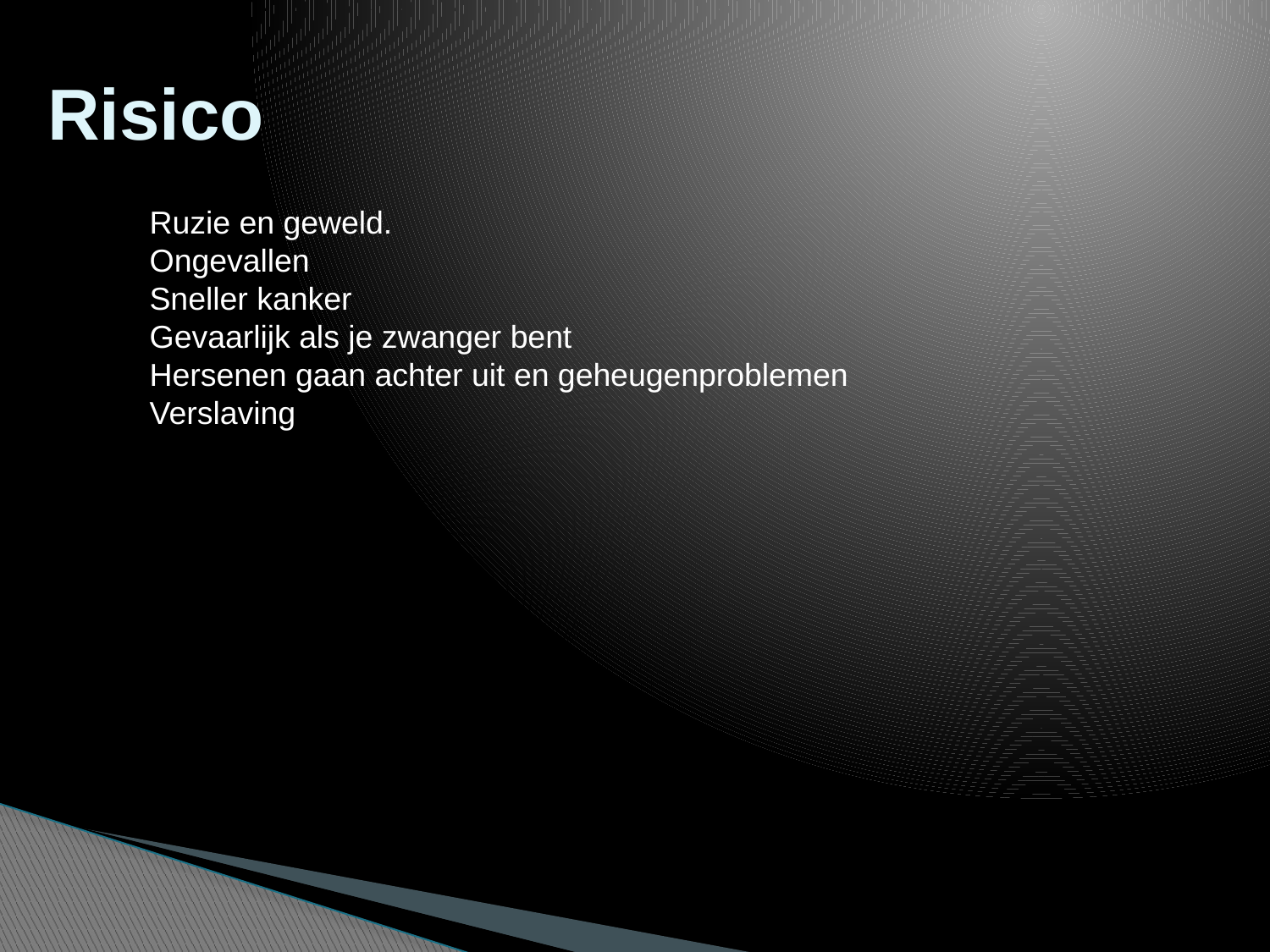

# Risico
Ruzie en geweld.
Ongevallen
Sneller kanker
Gevaarlijk als je zwanger bent
Hersenen gaan achter uit en geheugenproblemen
Verslaving